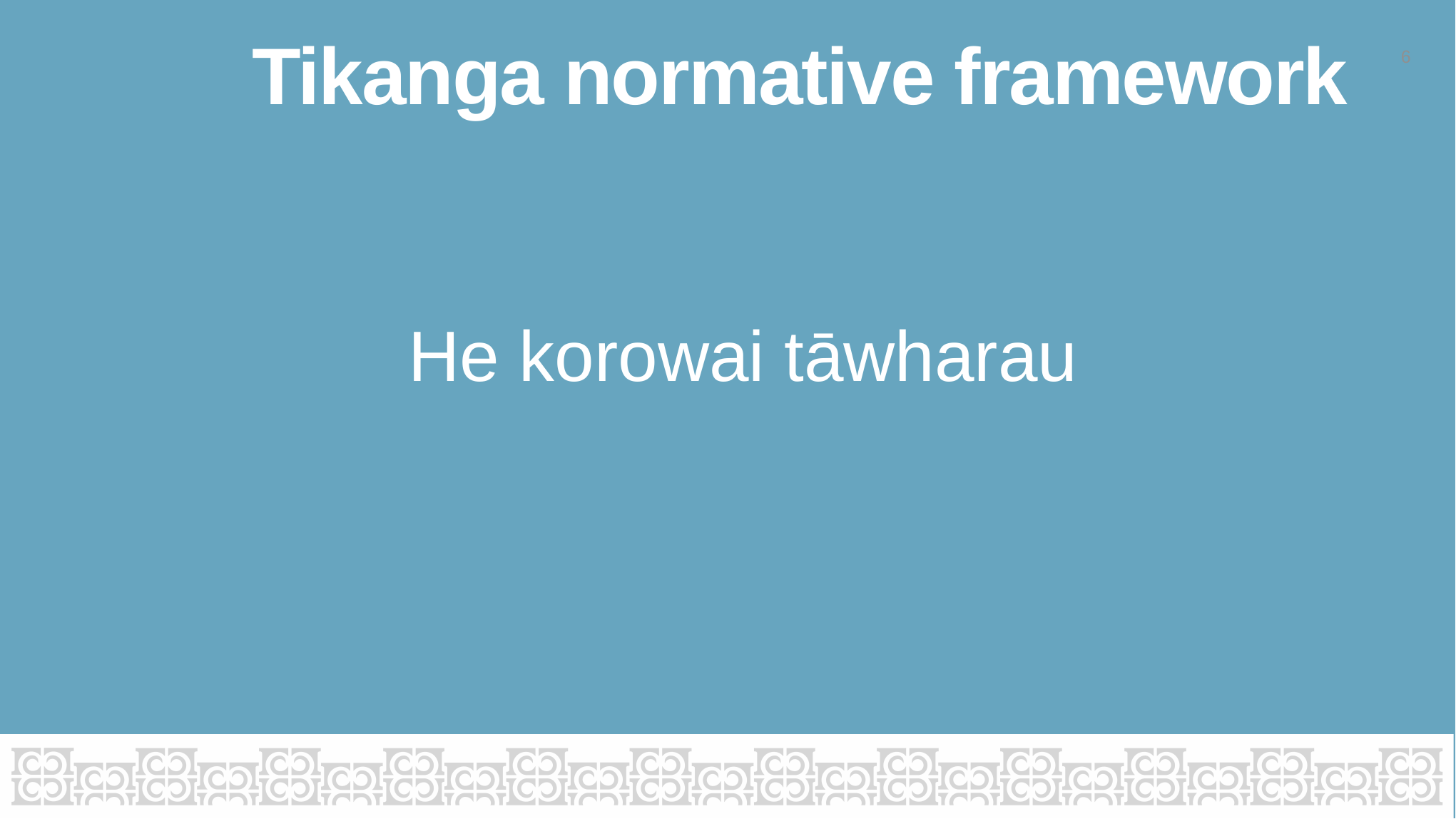

# Tikanga normative framework
6

                He korowai tāwharau